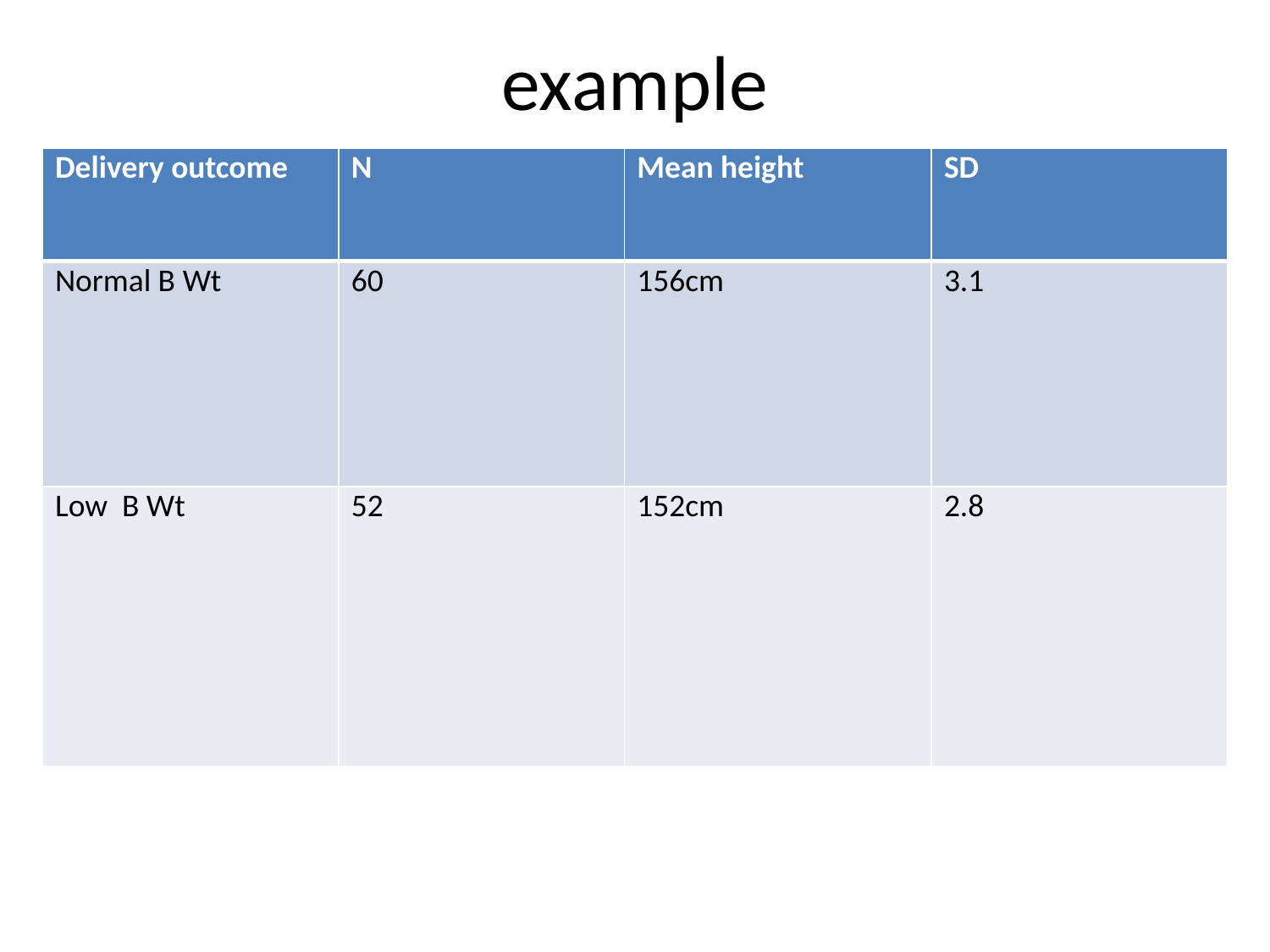

# example
| Delivery outcome | N | Mean height | SD |
| --- | --- | --- | --- |
| Normal B Wt | 60 | 156cm | 3.1 |
| Low B Wt | 52 | 152cm | 2.8 |